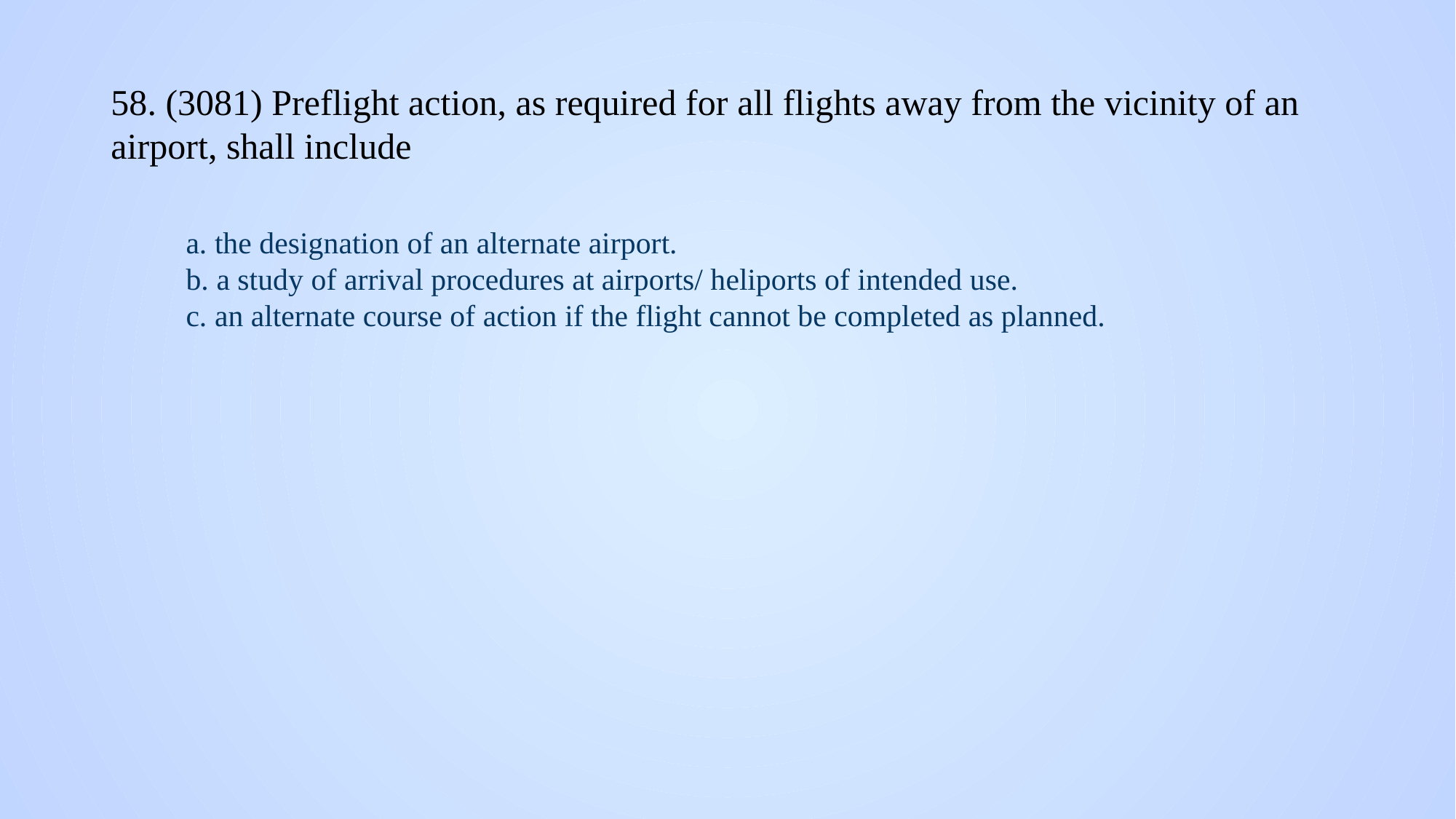

# 58. (3081) Preflight action, as required for all flights away from the vicinity of an airport, shall include
a. the designation of an alternate airport.
b. a study of arrival procedures at airports/ heliports of intended use.
c. an alternate course of action if the flight cannot be completed as planned.